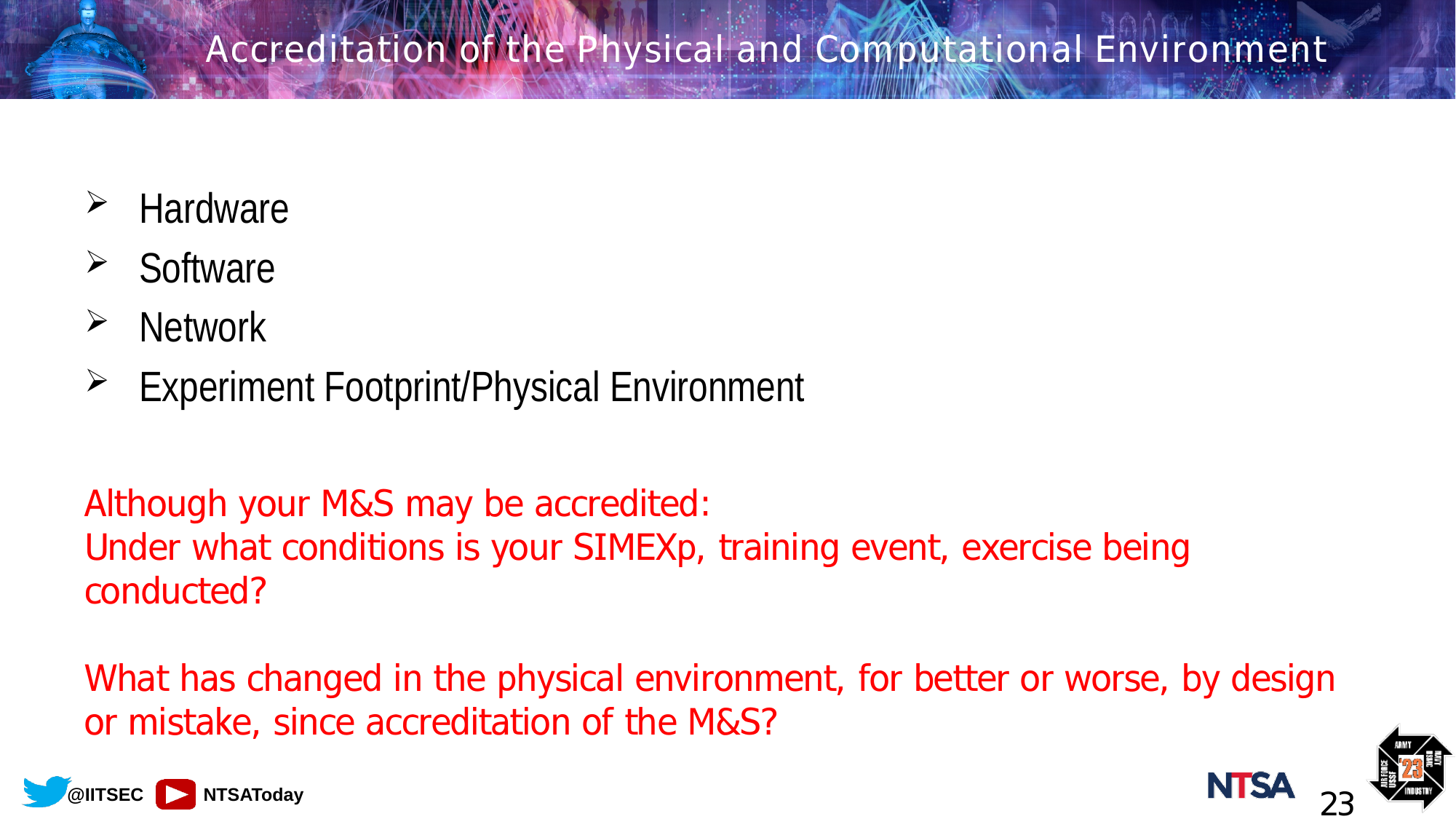

# Accreditation of the Physical and Computational Environment
Hardware
Software
Network
Experiment Footprint/Physical Environment
Although your M&S may be accredited:
Under what conditions is your SIMEXp, training event, exercise being conducted?

What has changed in the physical environment, for better or worse, by design or mistake, since accreditation of the M&S?
23